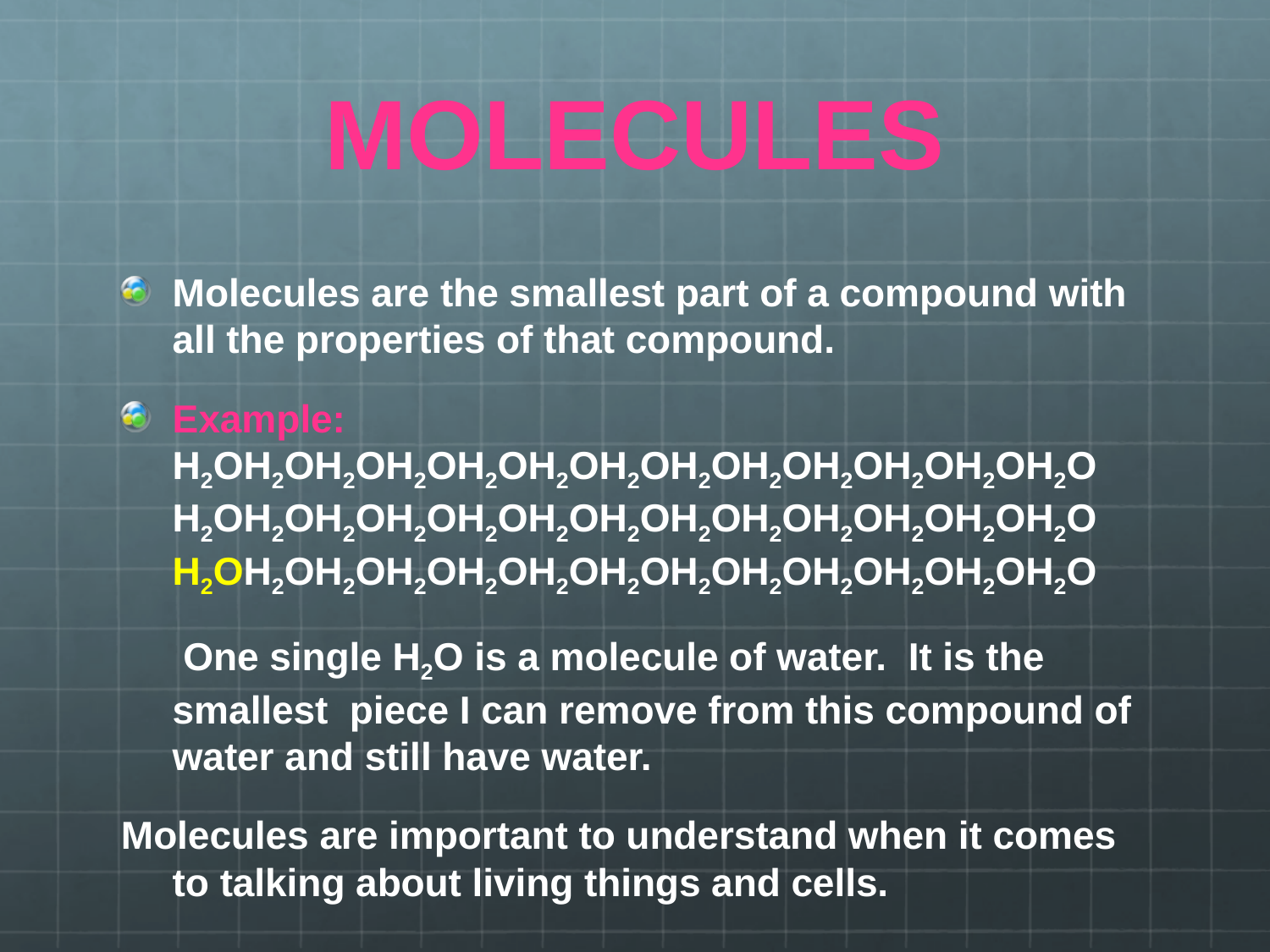

# MOLECULES
Molecules are the smallest part of a compound with all the properties of that compound.
Example:  H2OH2OH2OH2OH2OH2OH2OH2OH2OH2OH2OH2OH2O H2OH2OH2OH2OH2OH2OH2OH2OH2OH2OH2OH2OH2O H2OH2OH2OH2OH2OH2OH2OH2OH2OH2OH2OH2OH2O
	 One single H2O is a molecule of water.  It is the smallest  piece I can remove from this compound of water and still have water.
Molecules are important to understand when it comes to talking about living things and cells.